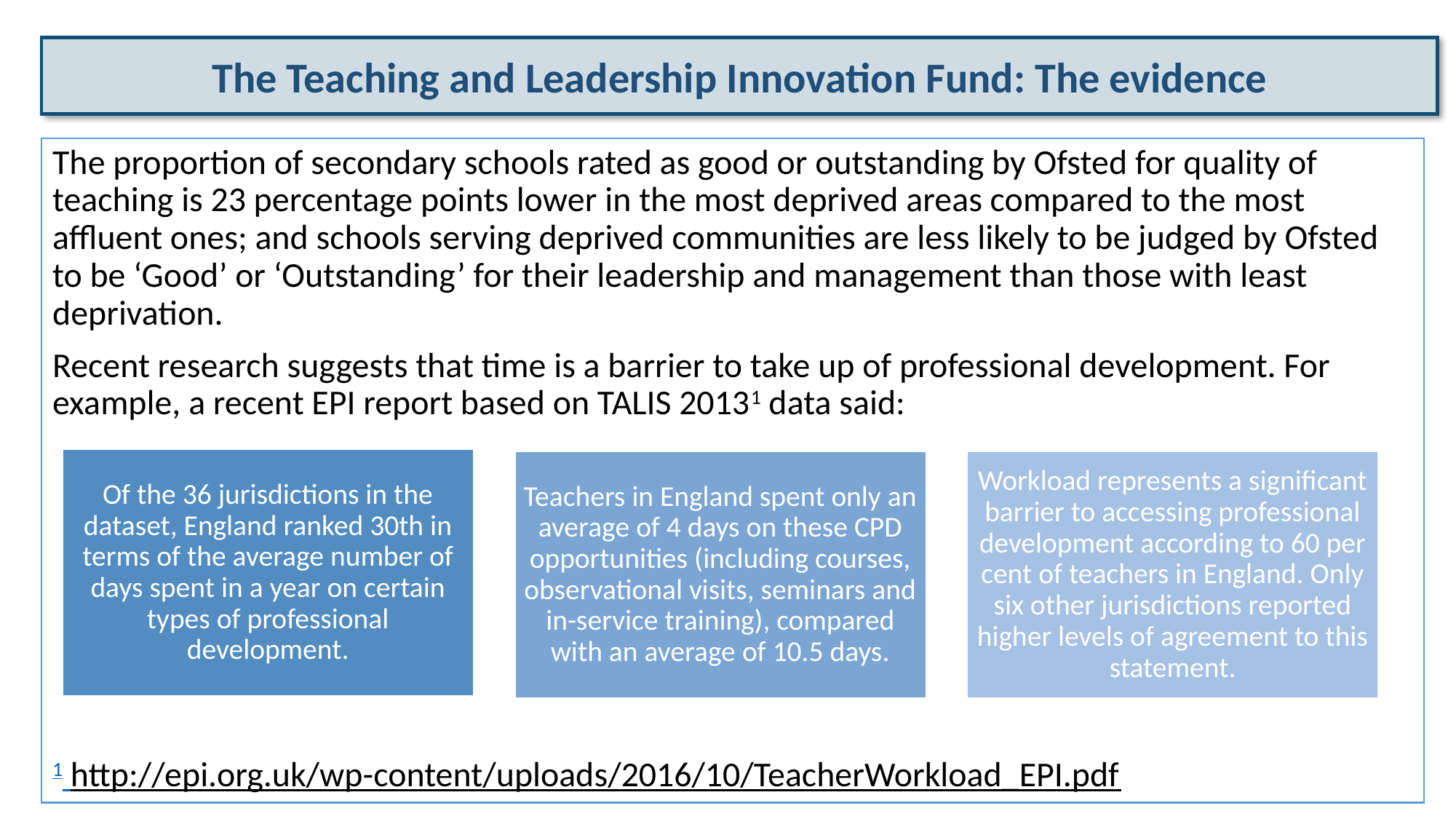

The Teaching and Leadership Innovation Fund: The evidence
The proportion of secondary schools rated as good or outstanding by Ofsted for quality of teaching is 23 percentage points lower in the most deprived areas compared to the most affluent ones; and schools serving deprived communities are less likely to be judged by Ofsted to be ‘Good’ or ‘Outstanding’ for their leadership and management than those with least deprivation.
Recent research suggests that time is a barrier to take up of professional development. For example, a recent EPI report based on TALIS 20131 data said:

1 http://epi.org.uk/wp-content/uploads/2016/10/TeacherWorkload_EPI.pdf
Of the 36 jurisdictions in the dataset, England ranked 30th in terms of the average number of days spent in a year on certain types of professional development.
Teachers in England spent only an average of 4 days on these CPD opportunities (including courses, observational visits, seminars and in-service training), compared with an average of 10.5 days.
Workload represents a significant barrier to accessing professional development according to 60 per cent of teachers in England. Only six other jurisdictions reported higher levels of agreement to this statement.
6